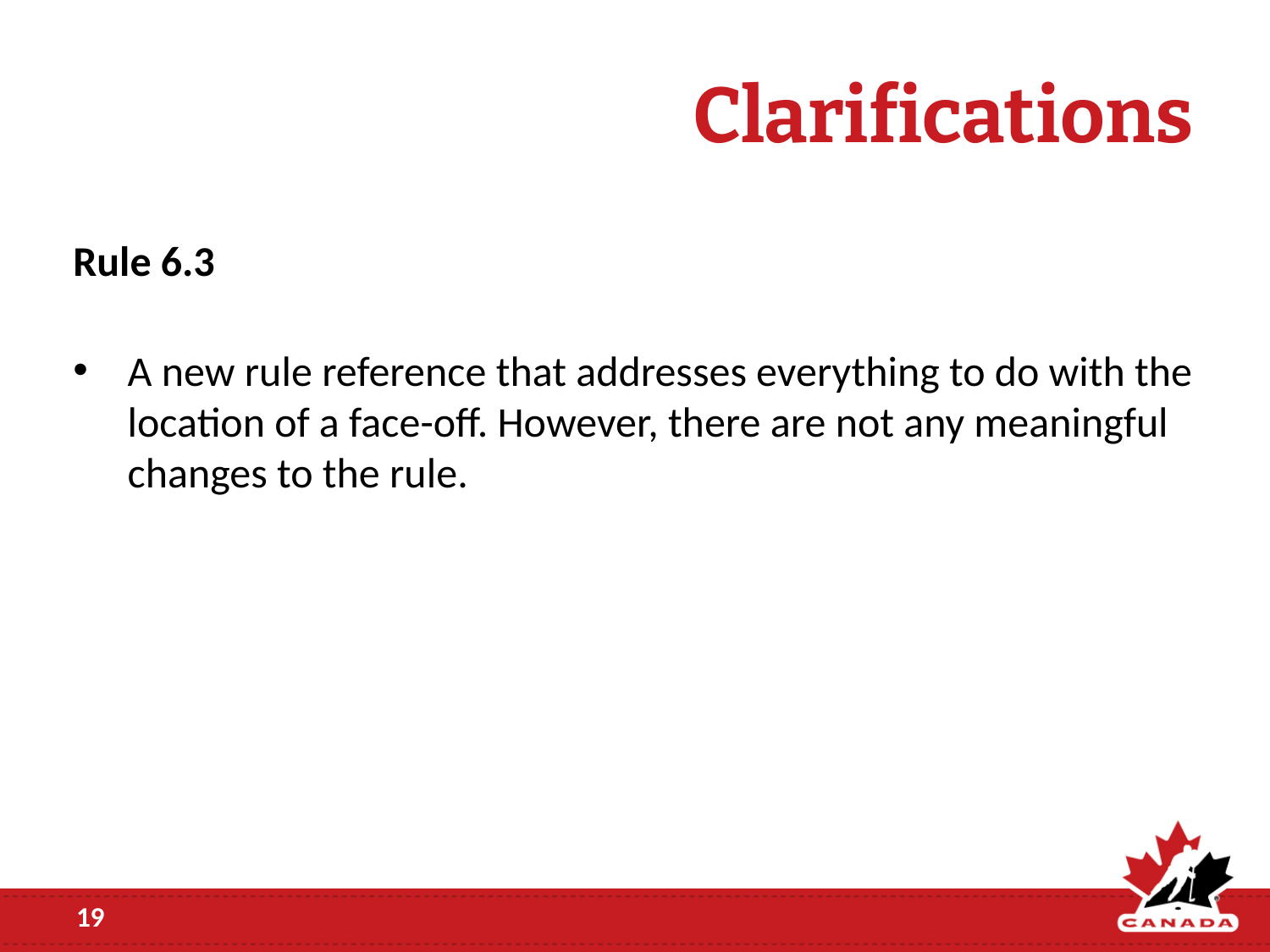

# Clarifications
Rule 6.3

A new rule reference that addresses everything to do with the location of a face-off. However, there are not any meaningful changes to the rule.
19